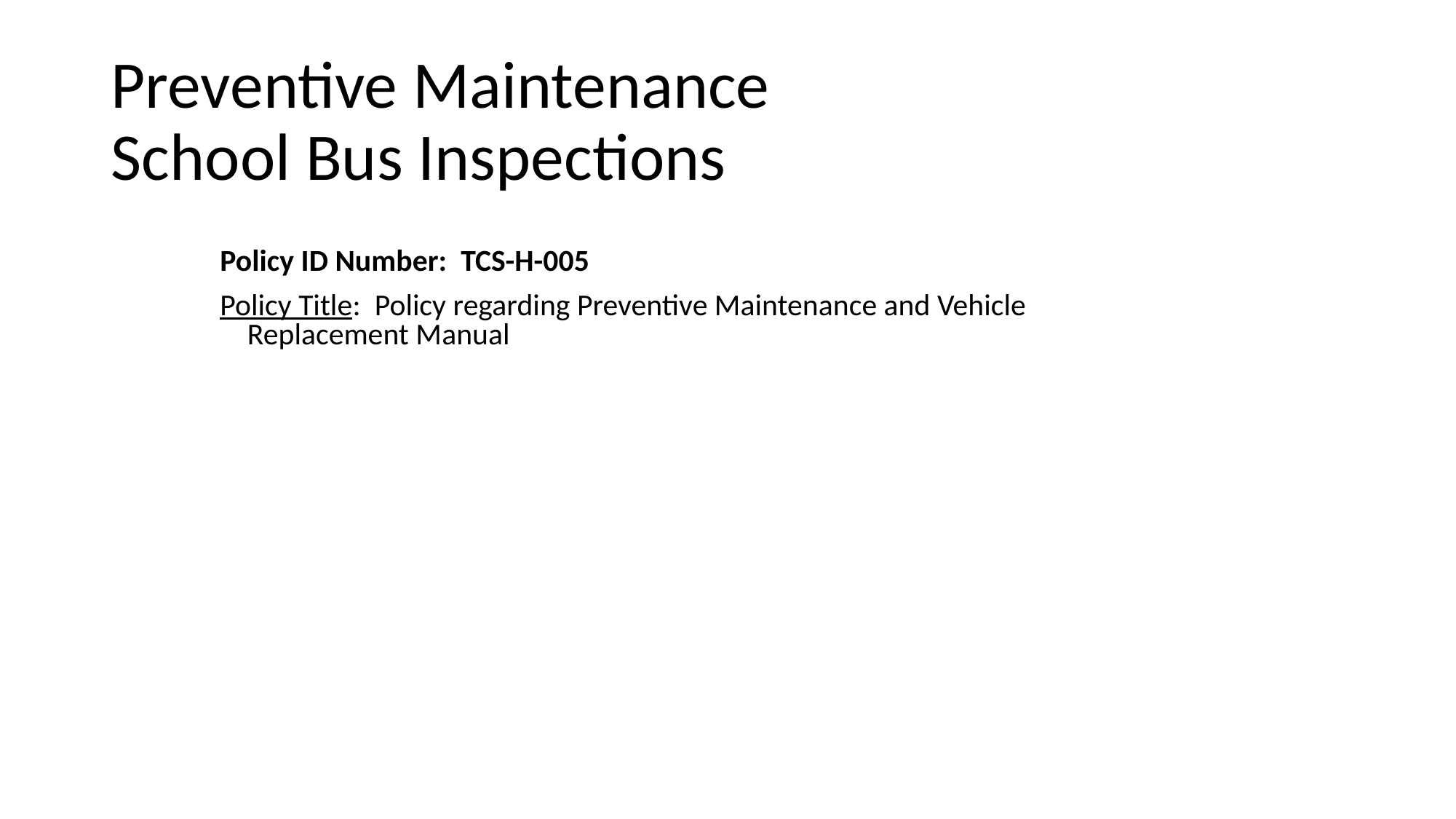

# Preventive Maintenance School Bus Inspections

Policy ID Number:  TCS-H-005
Policy Title:  Policy regarding Preventive Maintenance and Vehicle Replacement Manual